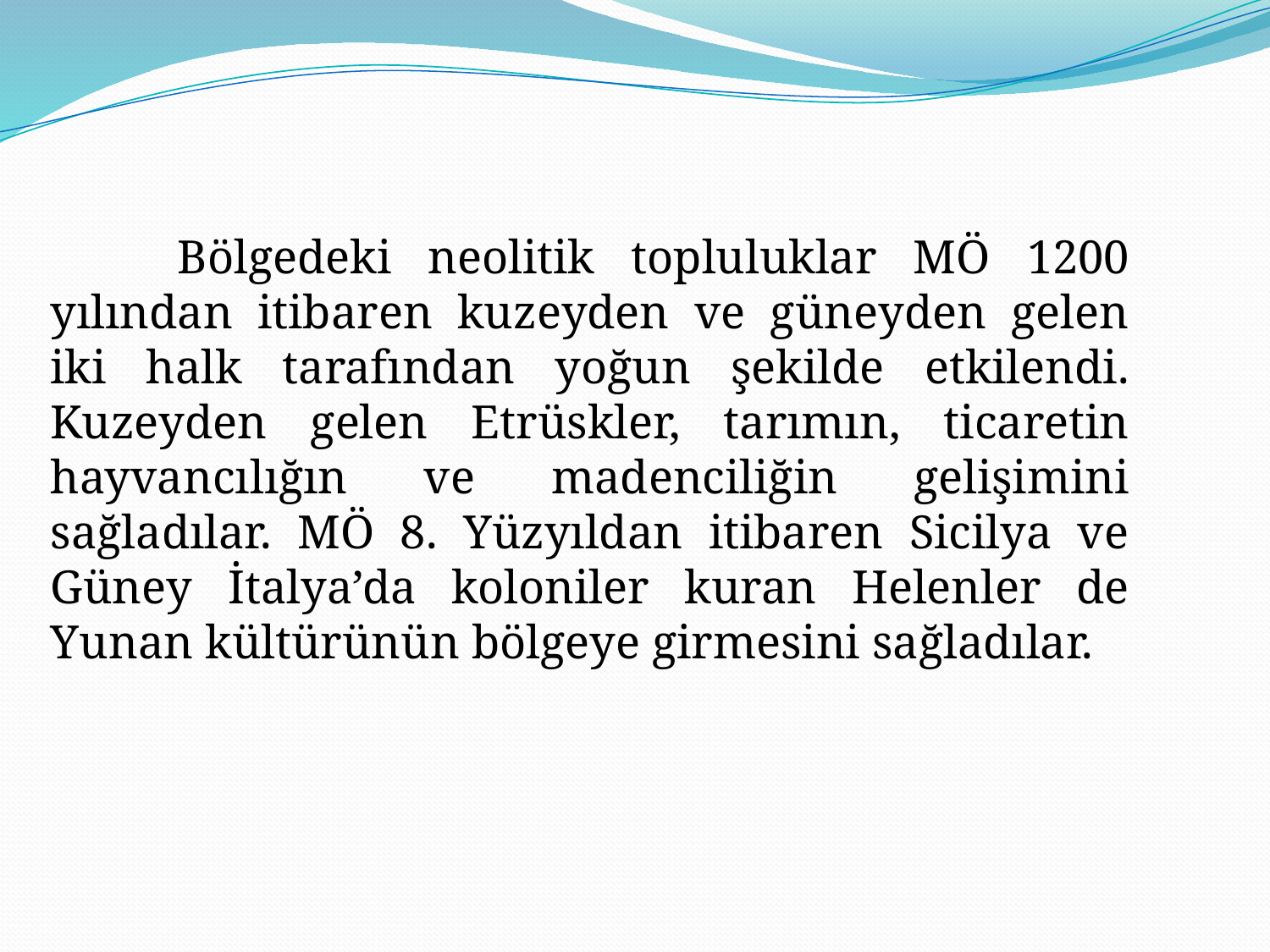

Bölgedeki neolitik topluluklar MÖ 1200 yılından itibaren kuzeyden ve güneyden gelen iki halk tarafından yoğun şekilde etkilendi. Kuzeyden gelen Etrüskler, tarımın, ticaretin hayvancılığın ve madenciliğin gelişimini sağladılar. MÖ 8. Yüzyıldan itibaren Sicilya ve Güney İtalya’da koloniler kuran Helenler de Yunan kültürünün bölgeye girmesini sağladılar.